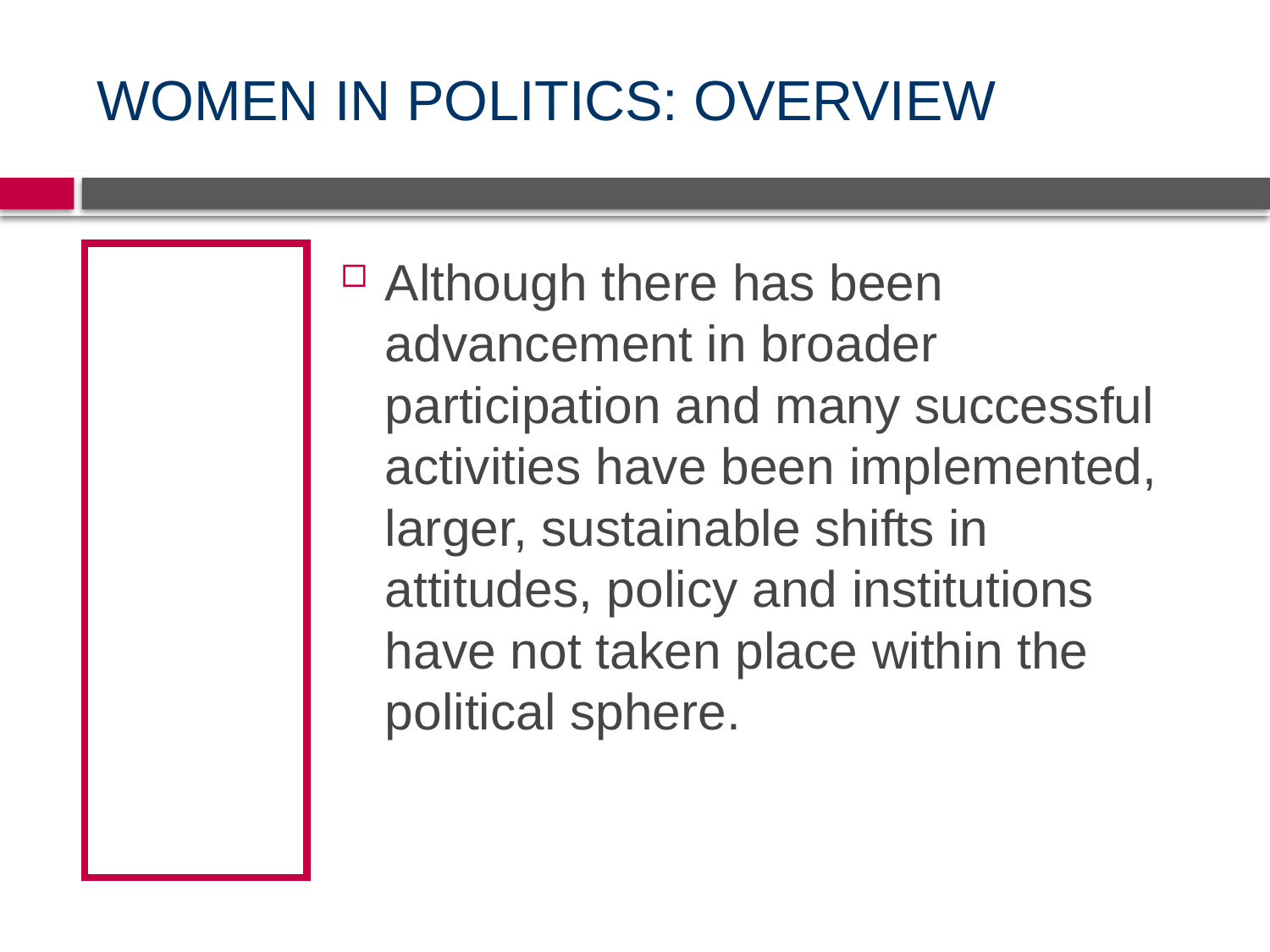

# Women in Politics: Overview

Although there has been advancement in broader participation and many successful activities have been implemented, larger, sustainable shifts in attitudes, policy and institutions have not taken place within the political sphere.